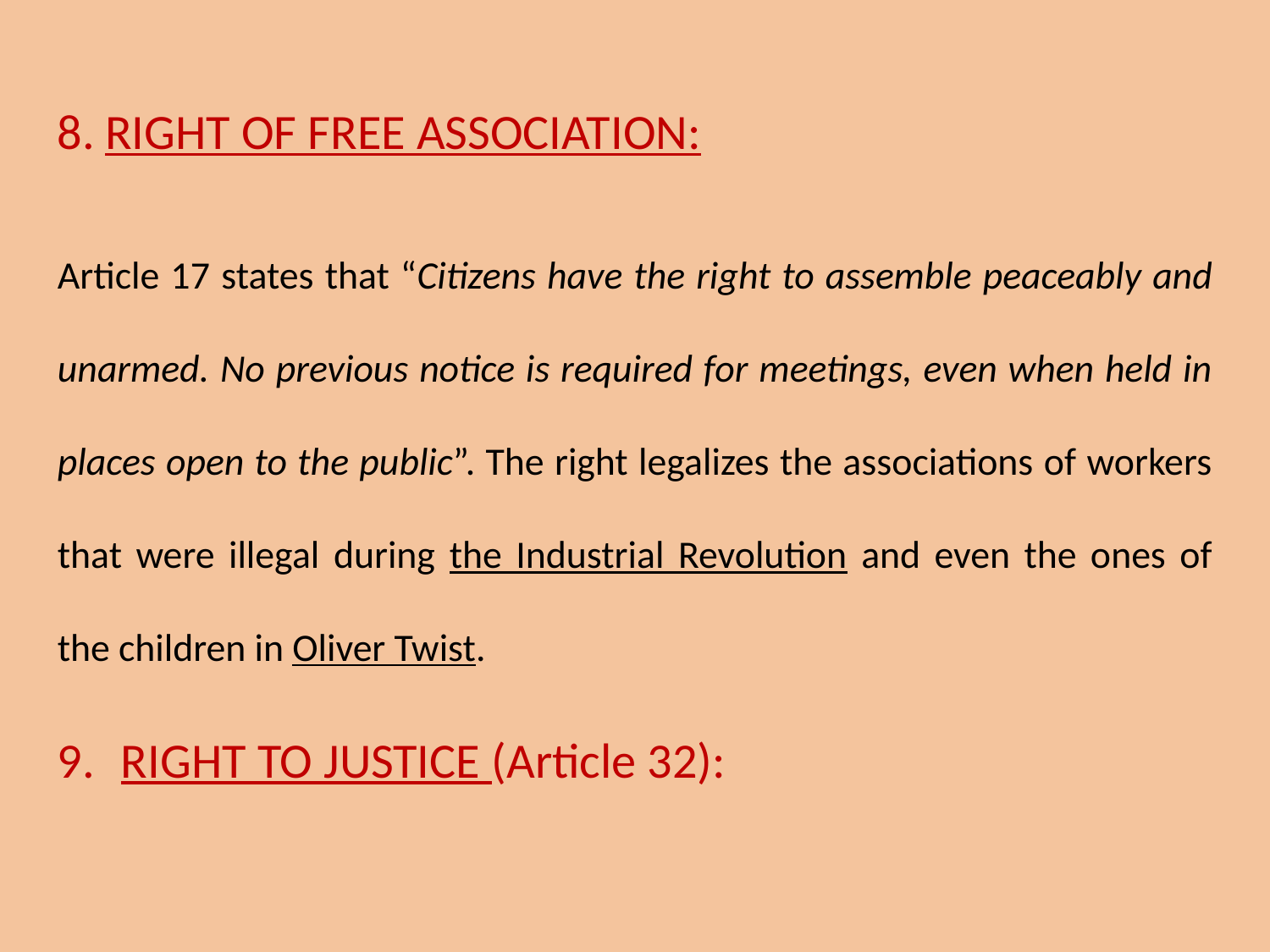

RIGHT OF FREE ASSOCIATION:

Article 17 states that “Citizens have the right to assemble peaceably and unarmed. No previous notice is required for meetings, even when held in places open to the public”. The right legalizes the associations of workers that were illegal during the Industrial Revolution and even the ones of the children in Oliver Twist.
RIGHT TO JUSTICE (Article 32):